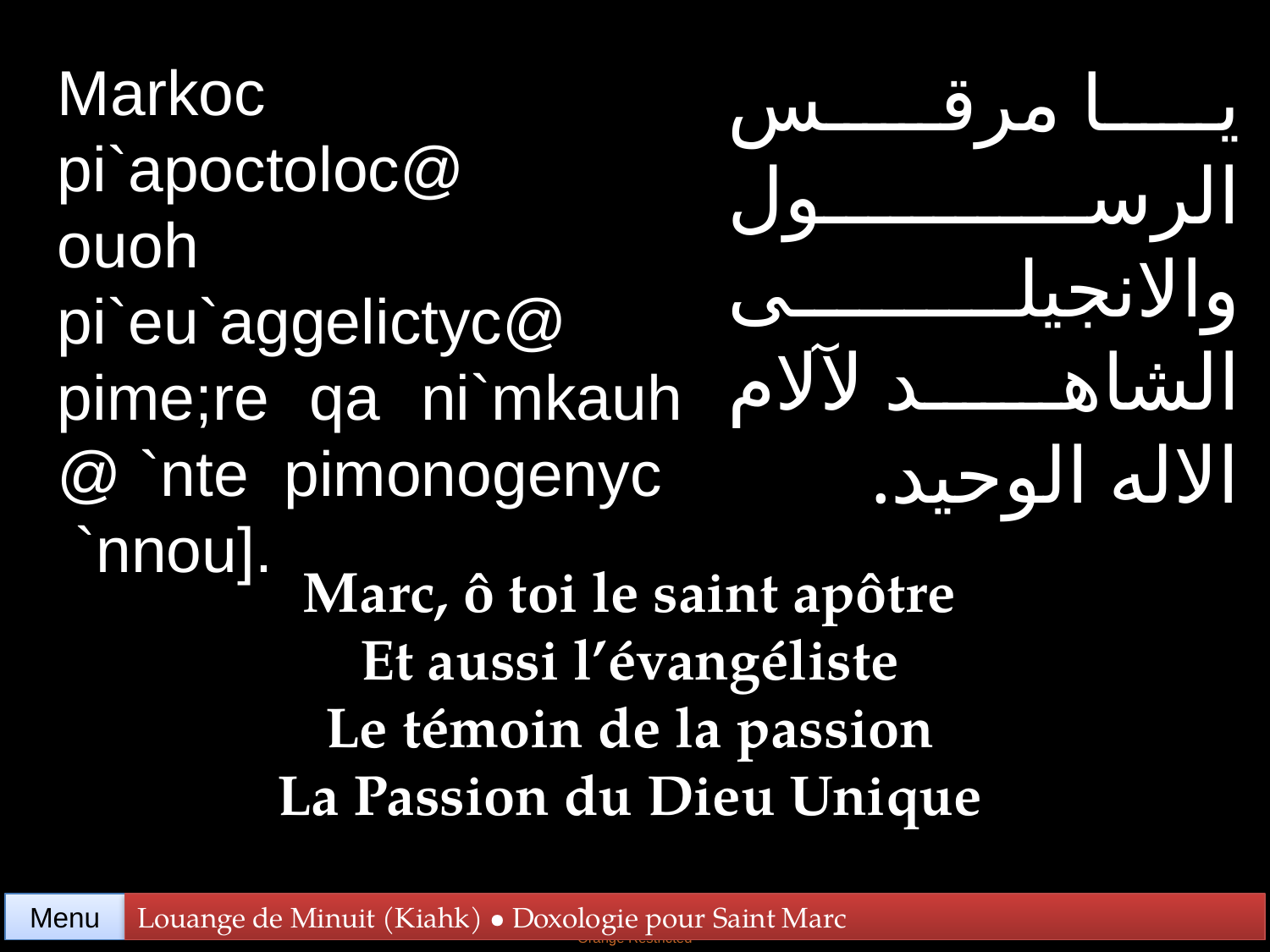

Markoc pi`apoctoloc@
ouoh pi`eu`aggelictyc@
pime;re qa ni`mkauh @ `nte  pimonogenyc
 `nnou].
يا مرقس الرسول والانجيلى الشاهد لآلام الاله الوحيد.
Marc, ô toi le saint apôtre
Et aussi l’évangéliste
Le témoin de la passion
La Passion du Dieu Unique
Menu
Louange de Minuit (Kiahk) • Doxologie pour Saint Marc